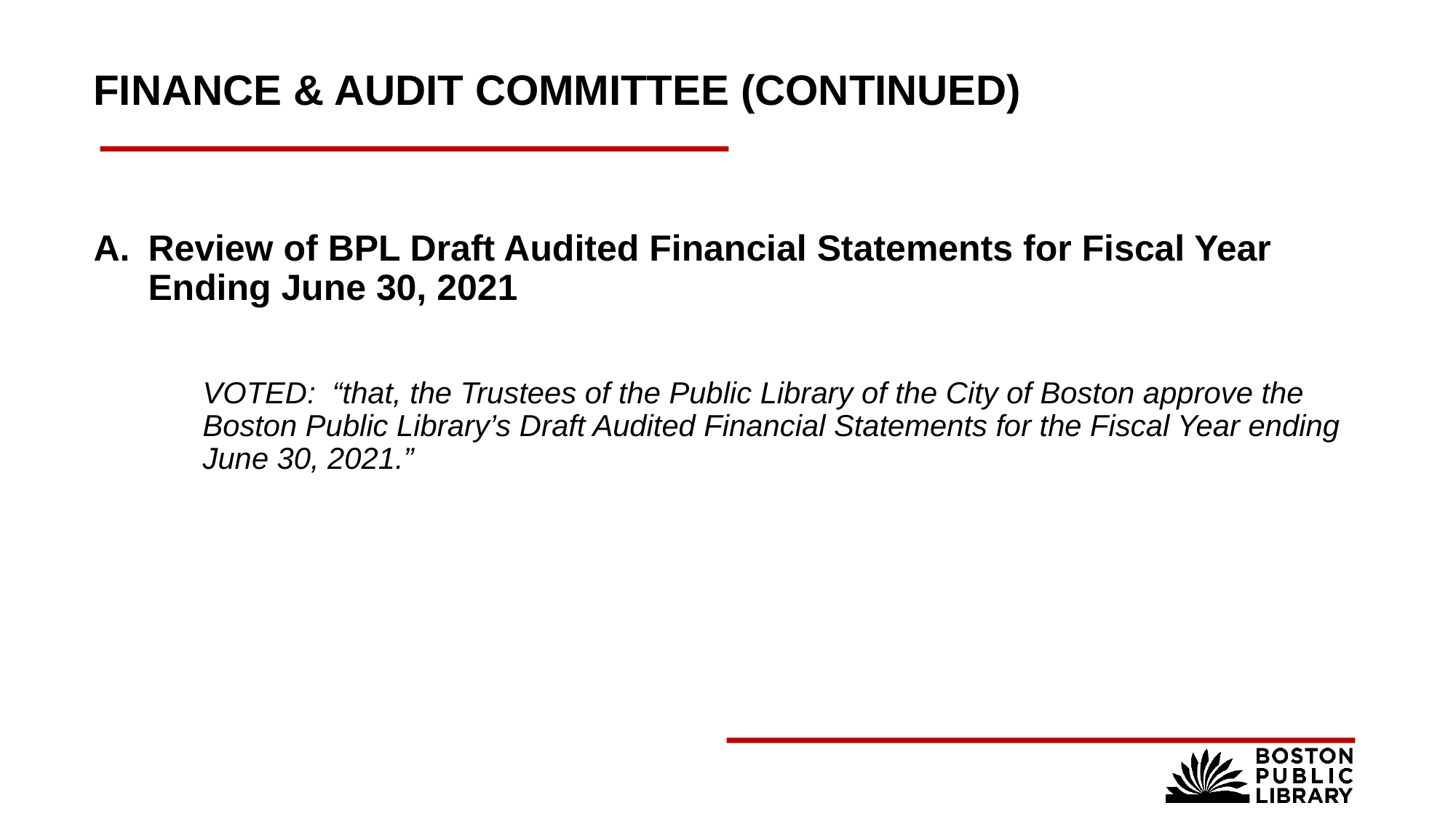

# Finance & Audit Committee (continued)

Review of BPL Draft Audited Financial Statements for Fiscal Year        Ending June 30, 2021

	VOTED:  “that, the Trustees of the Public Library of the City of Boston approve the 	Boston Public Library’s Draft Audited Financial Statements for the Fiscal Year ending 	June 30, 2021.”